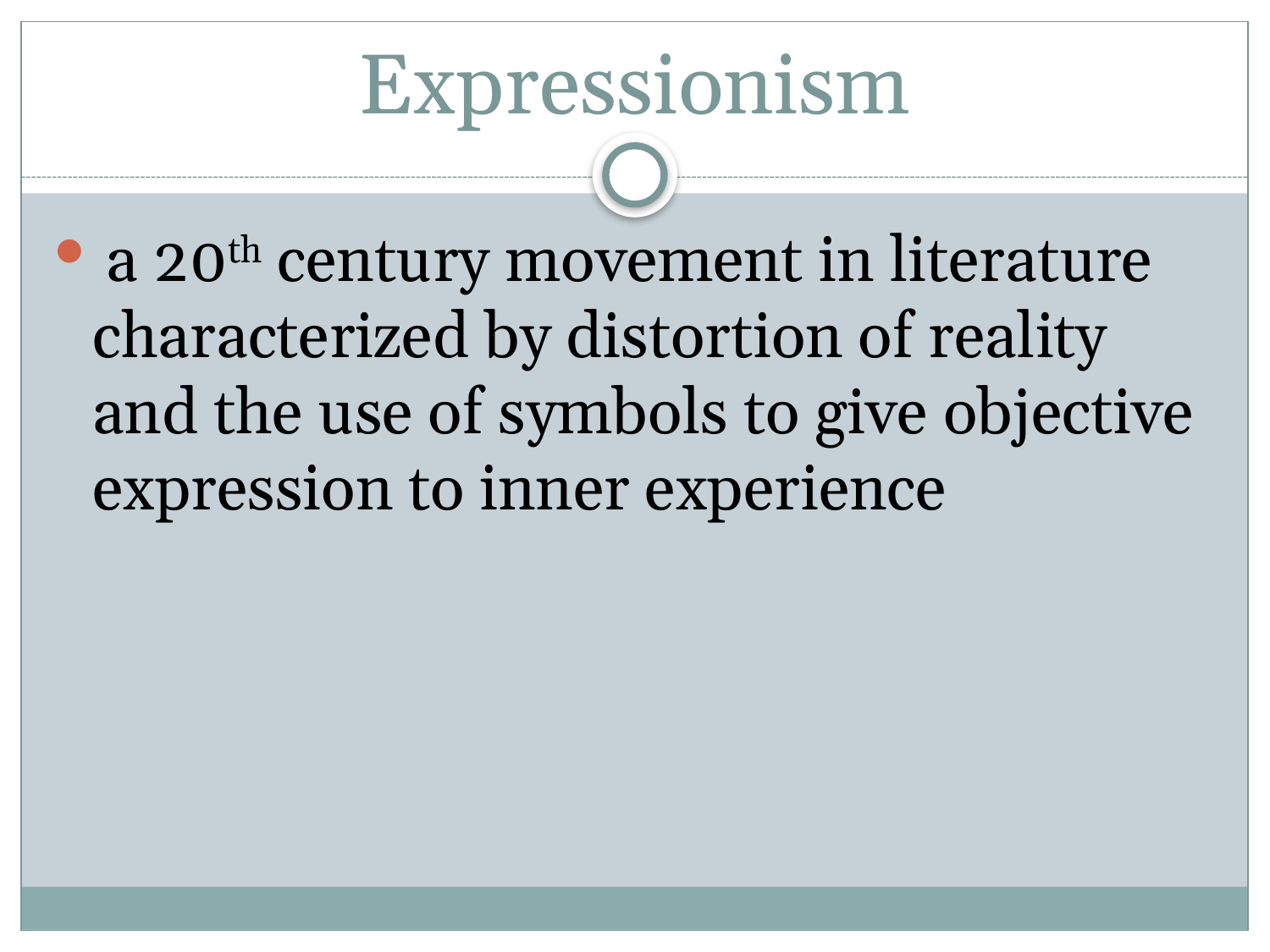

# Expressionism
 a 20th century movement in literature characterized by distortion of reality and the use of symbols to give objective expression to inner experience